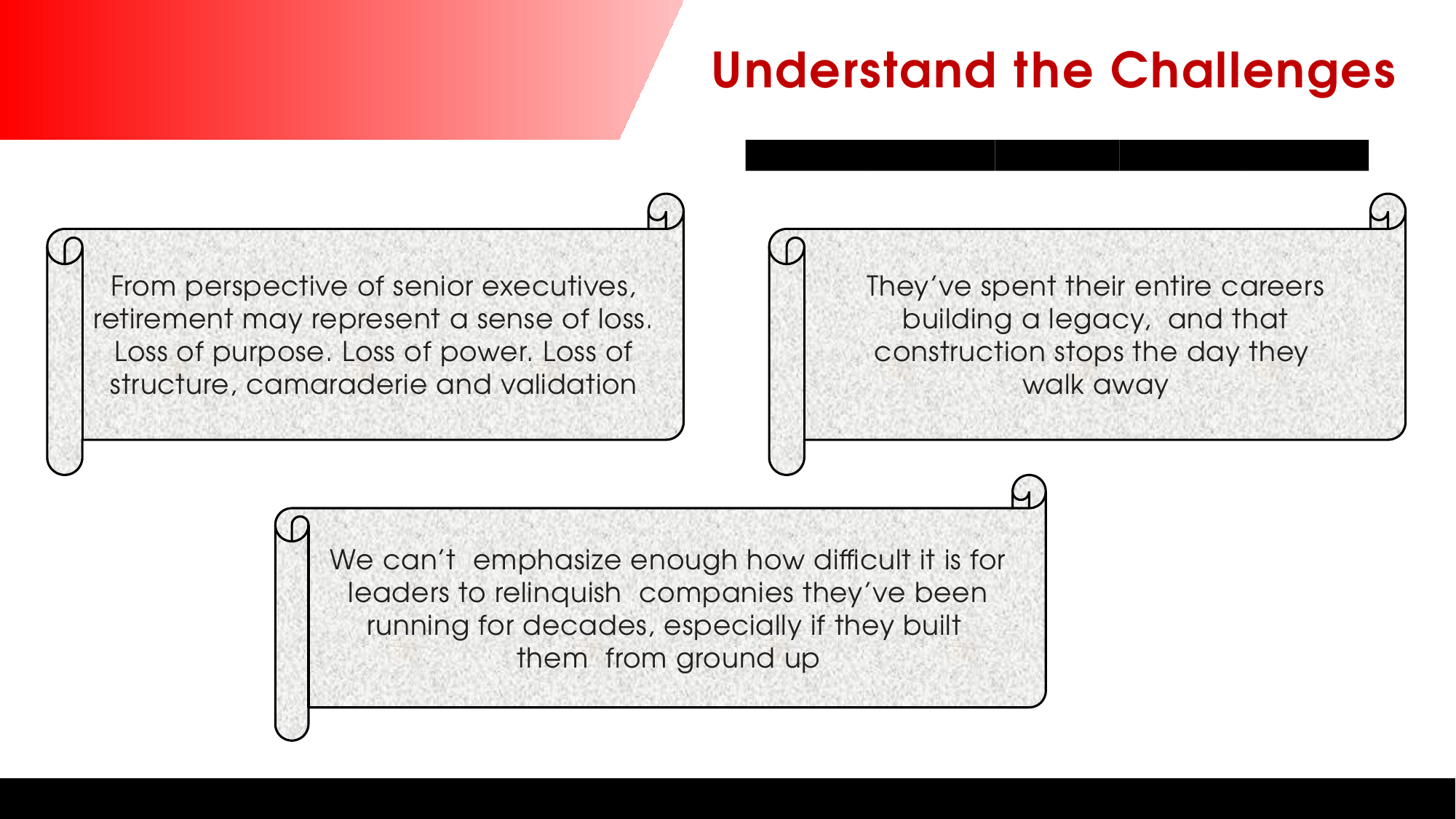

Understand the Challenges

From perspective of senior executives, retirement may represent a sense of loss. Loss of purpose. Loss of power. Loss of structure, camaraderie and validation
They’ve spent their entire careers building a legacy,  and that construction stops the day they
walk away

We can’t  emphasize enough how difficult it is for leaders to relinquish  companies they’ve been running for decades, especially if they built
them  from ground up